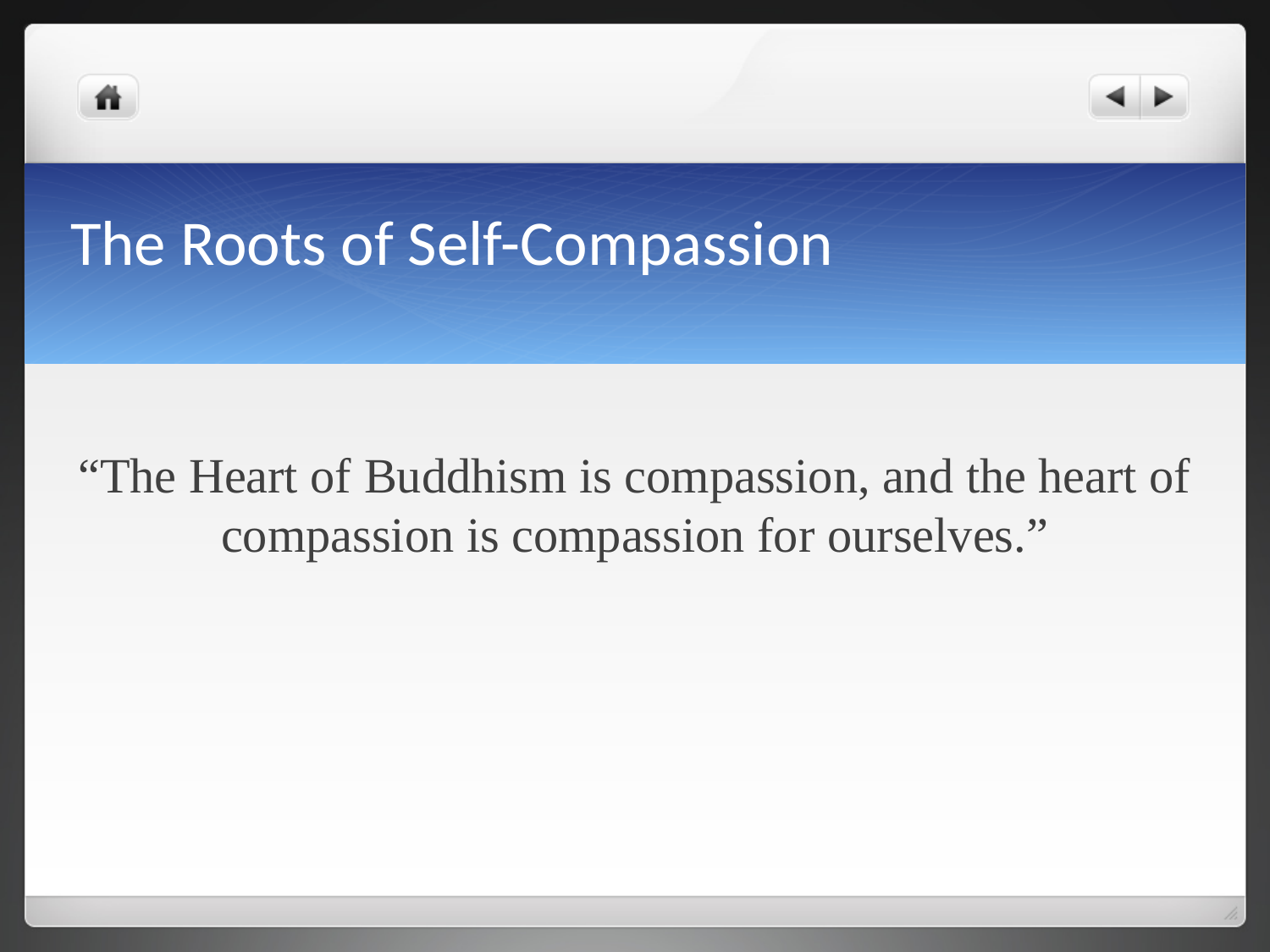

# The Roots of Self-Compassion

“The Heart of Buddhism is compassion, and the heart of compassion is compassion for ourselves.”